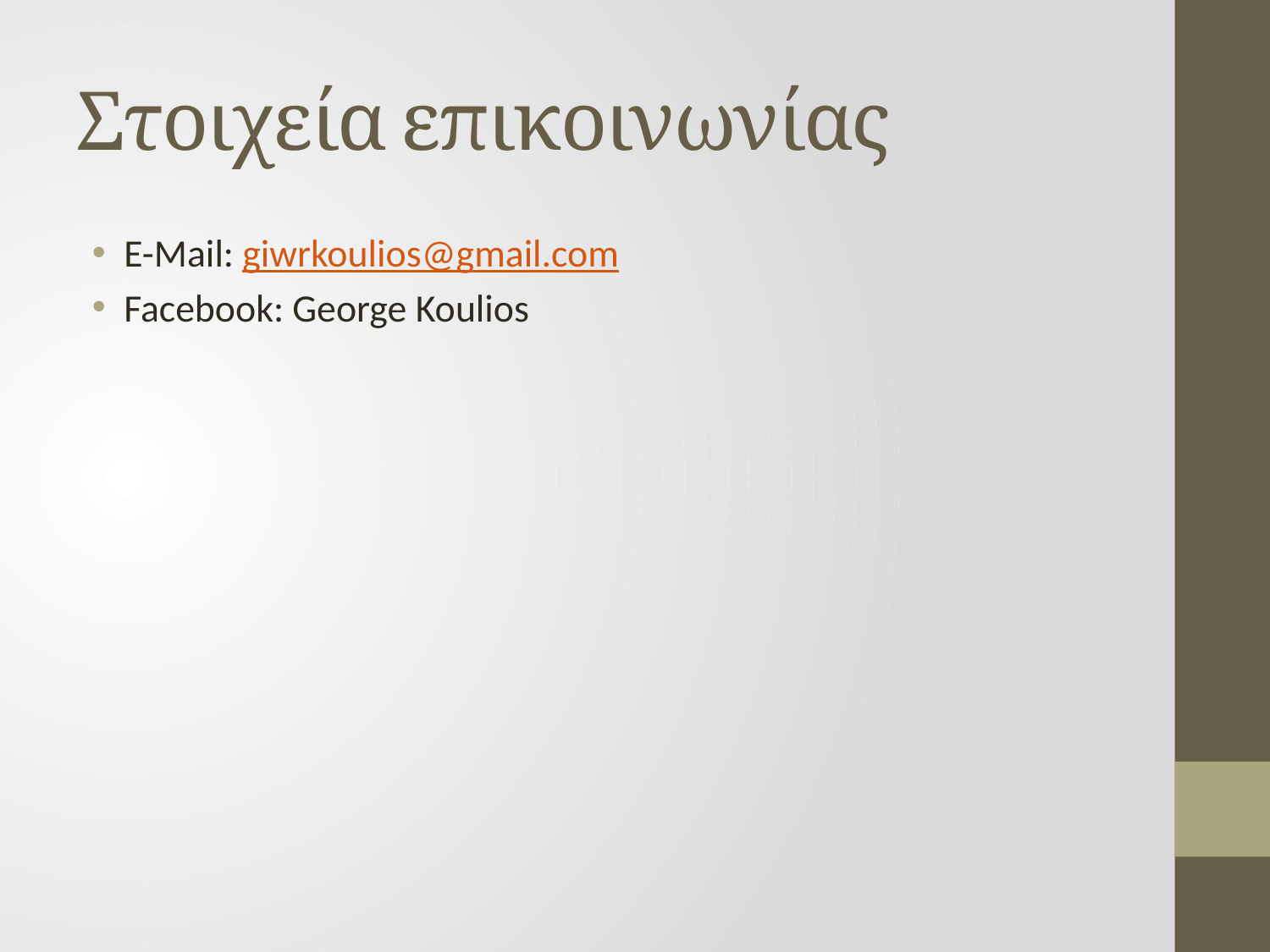

# Στοιχεία επικοινωνίας
E-Mail: giwrkoulios@gmail.com
Facebook: George Koulios